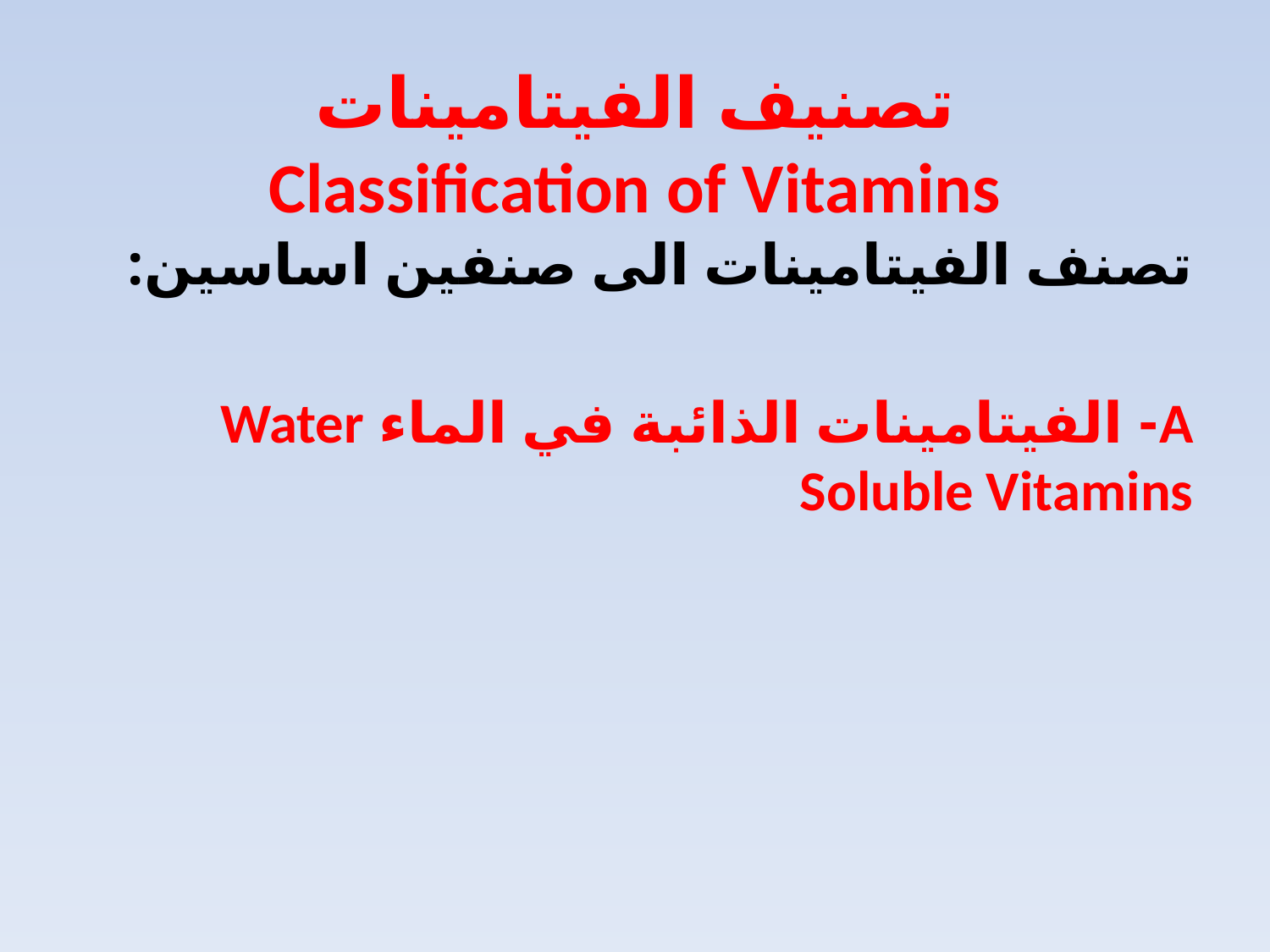

# تصنيف الفيتامينات Classification of Vitamins
تصنف الفيتامينات الى صنفين اساسين:

A- الفيتامينات الذائبة في الماء Water Soluble Vitamins